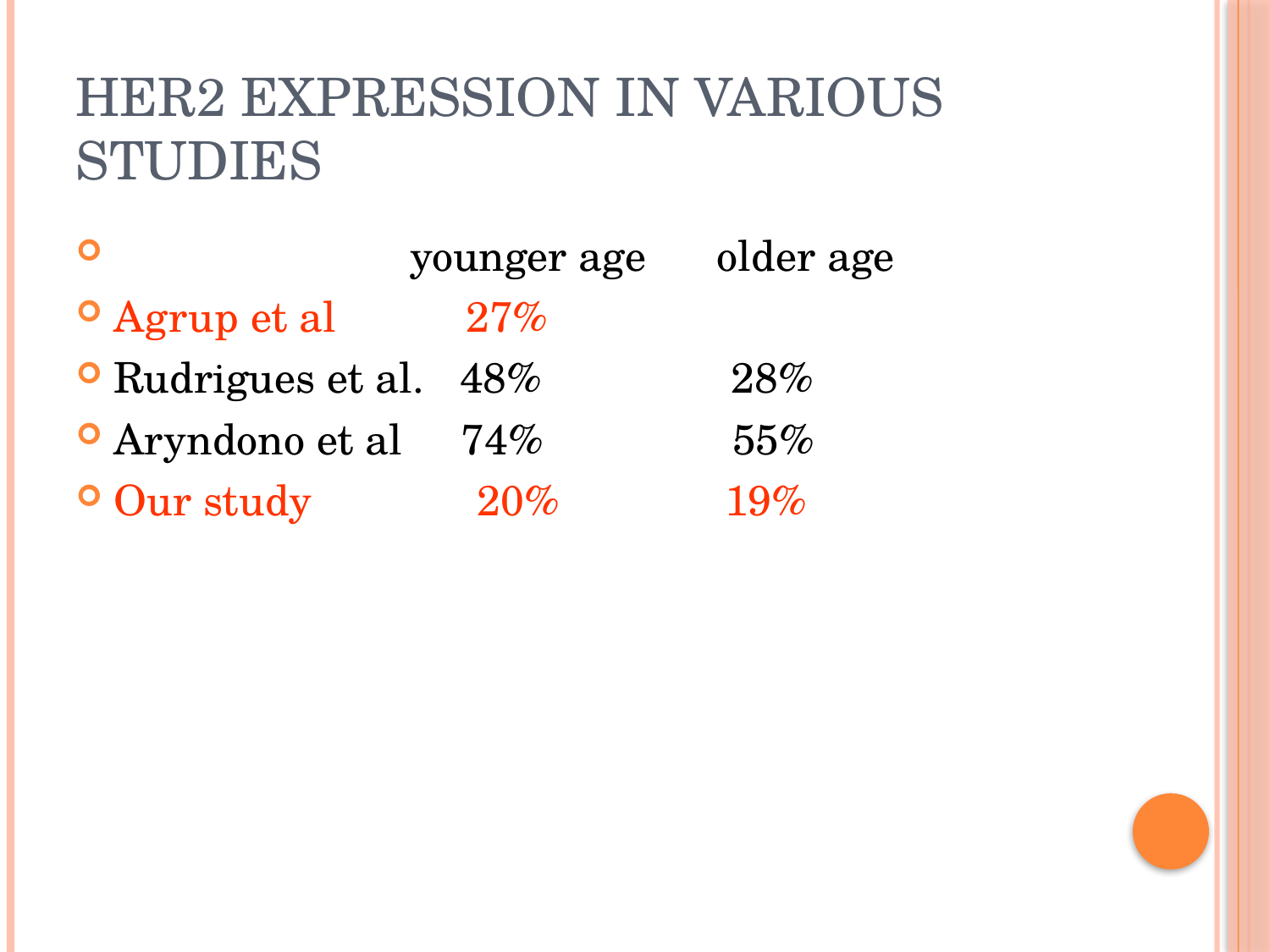

# Her2 expression in various studies
                         younger age      older age
Agrup et al           27%
Rudrigues et al.   48%                28%
Aryndono et al     74%                55%
Our study              20%              19%